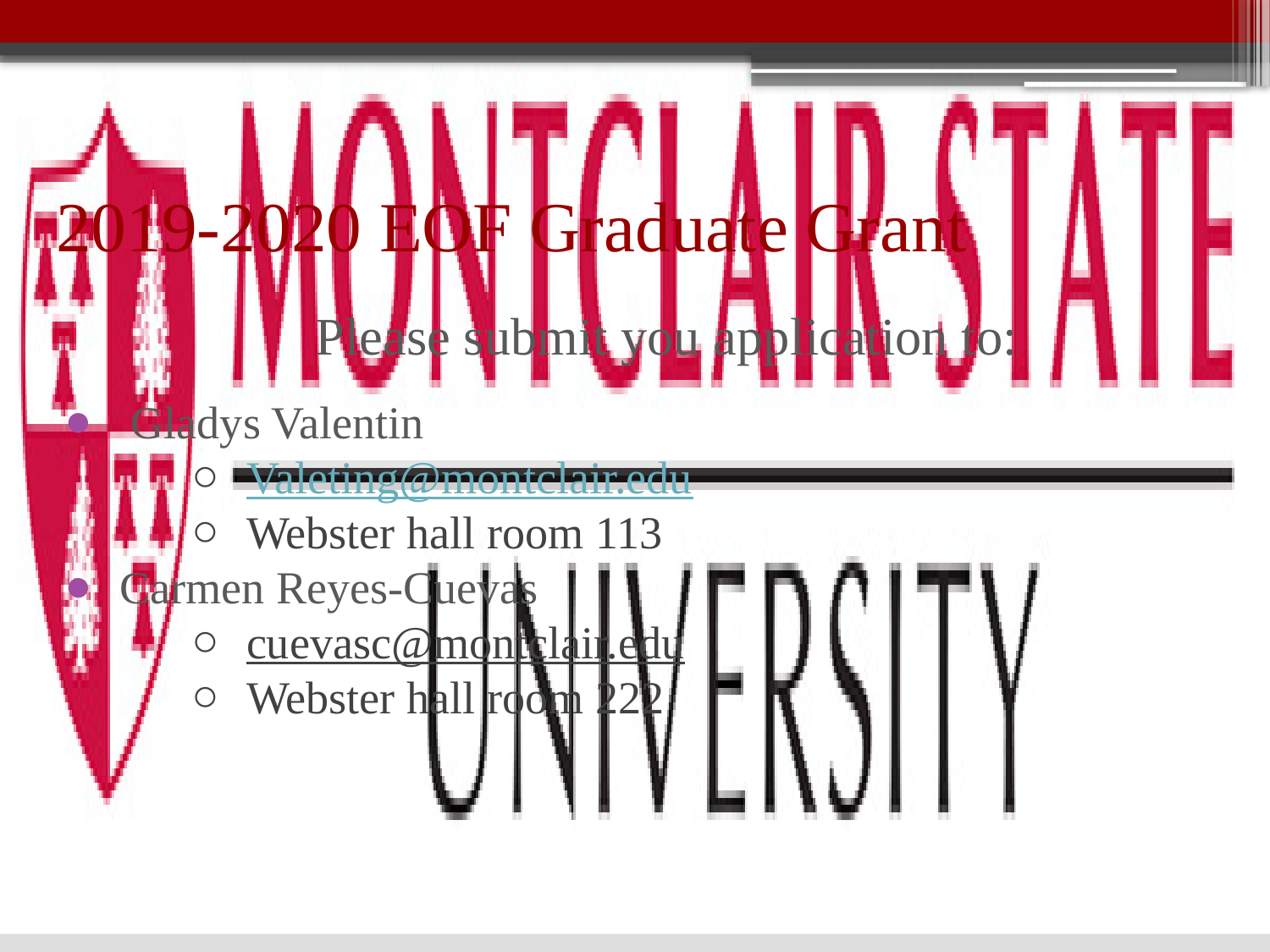

# 2019-2020 EOF Graduate Grant
Please submit you application to:
 Gladys Valentin
Valeting@montclair.edu
Webster hall room 113
Carmen Reyes-Cuevas
cuevasc@montclair.edu
Webster hall room 222